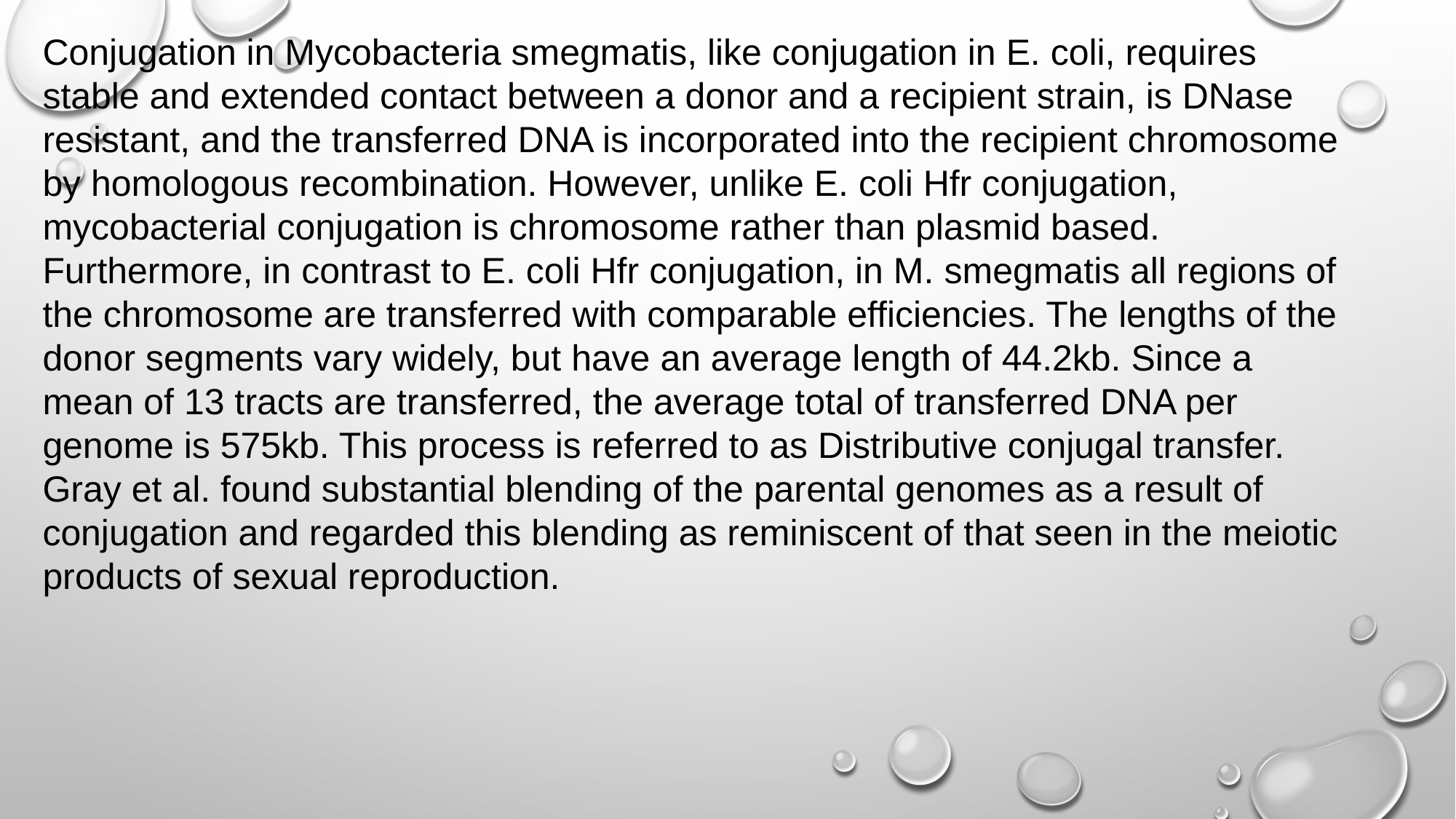

Conjugation in Mycobacteria smegmatis, like conjugation in E. coli, requires stable and extended contact between a donor and a recipient strain, is DNase resistant, and the transferred DNA is incorporated into the recipient chromosome by homologous recombination. However, unlike E. coli Hfr conjugation, mycobacterial conjugation is chromosome rather than plasmid based. Furthermore, in contrast to E. coli Hfr conjugation, in M. smegmatis all regions of the chromosome are transferred with comparable efficiencies. The lengths of the donor segments vary widely, but have an average length of 44.2kb. Since a mean of 13 tracts are transferred, the average total of transferred DNA per genome is 575kb. This process is referred to as Distributive conjugal transfer. Gray et al. found substantial blending of the parental genomes as a result of conjugation and regarded this blending as reminiscent of that seen in the meiotic products of sexual reproduction.